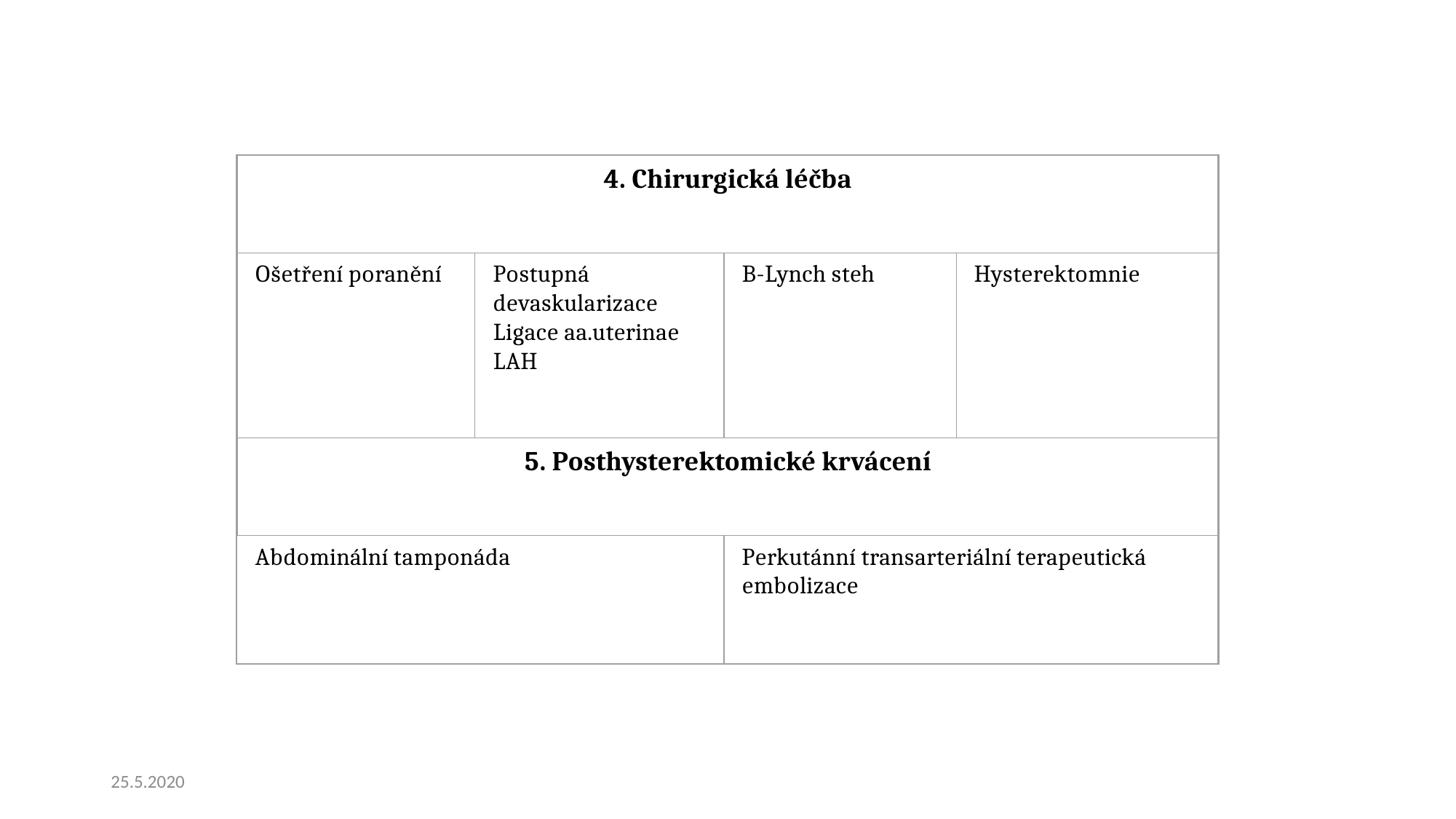

4. Chirurgická léčba

Ošetření poranění

Postupná devaskularizace
Ligace aa.uterinae
LAH

B-Lynch steh

Hysterektomnie

5. Posthysterektomické krvácení

Abdominální tamponáda

Perkutánní transarteriální terapeutická  embolizace

25.5.2020